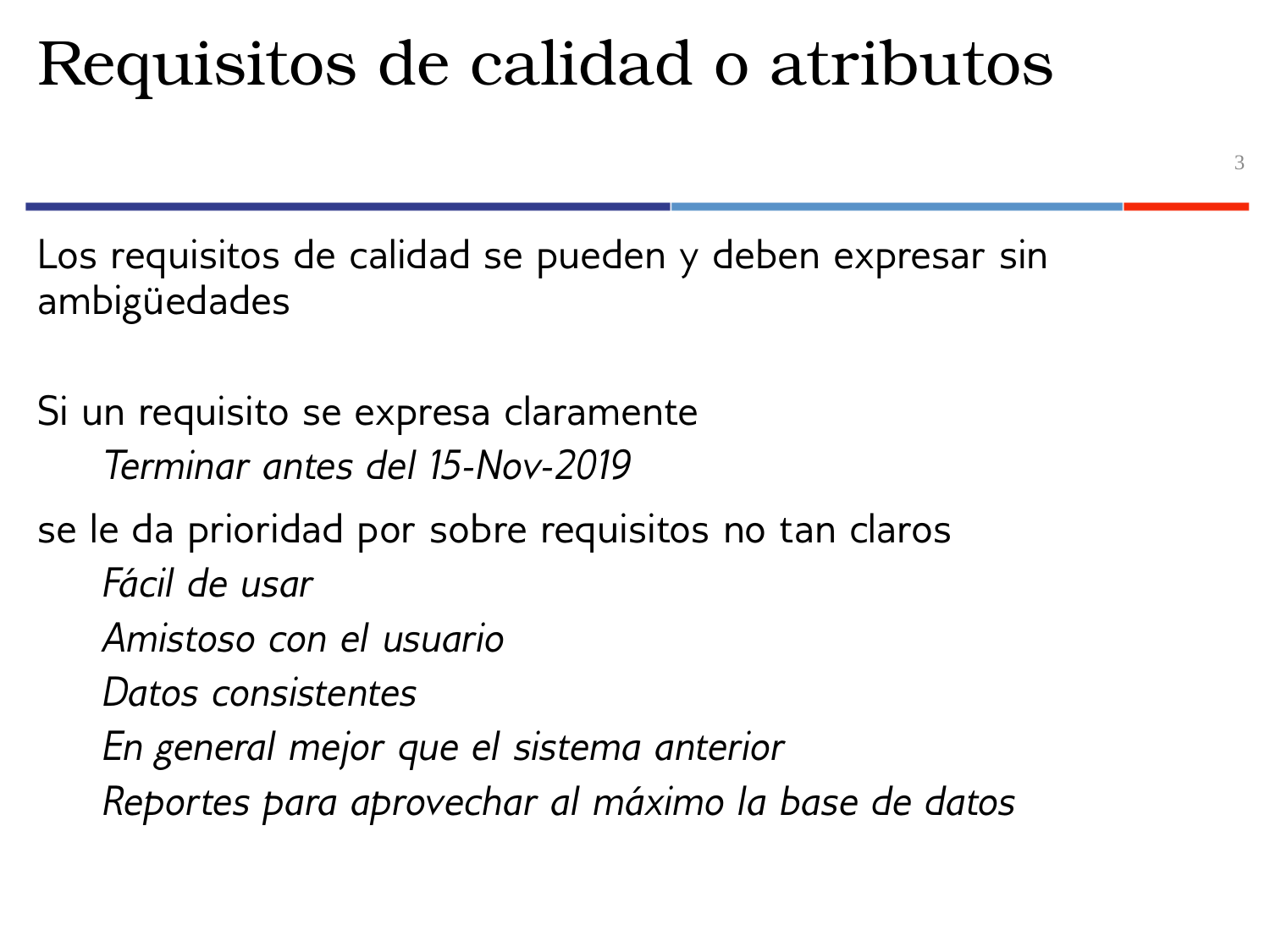

# Requisitos de calidad o atributos
3
Los requisitos de calidad se pueden y deben expresar sin ambigüedades

Si un requisito se expresa claramente
Terminar antes del 15-Nov-2019
se le da prioridad por sobre requisitos no tan claros
Fácil de usar
Amistoso con el usuario
Datos consistentes
En general mejor que el sistema anterior
Reportes para aprovechar al máximo la base de datos